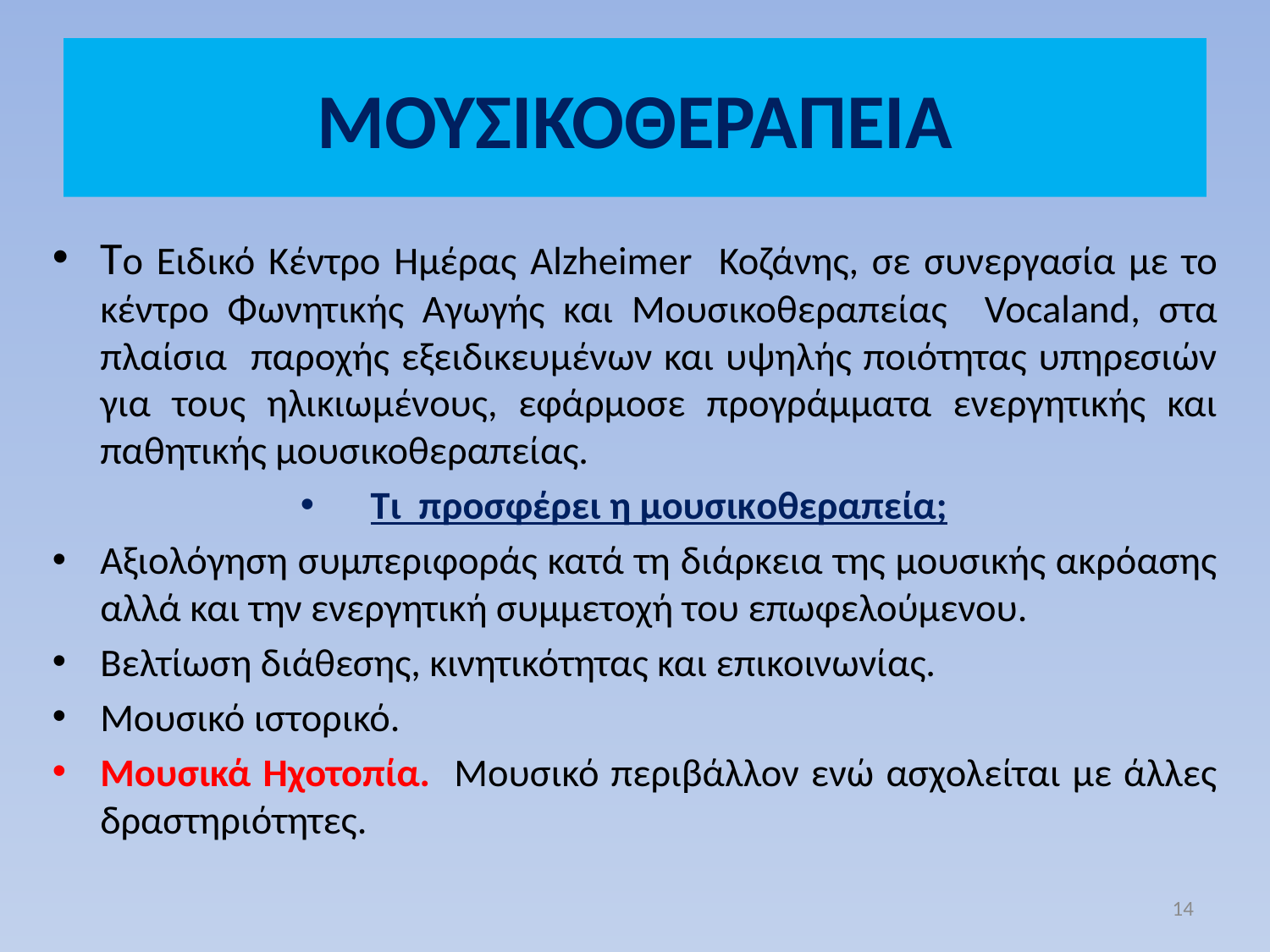

# ΜΟΥΣΙΚΟΘΕΡΑΠΕΙΑ
Το Ειδικό Κέντρο Ημέρας Alzheimer  Κοζάνης, σε συνεργασία με το κέντρο Φωνητικής Αγωγής και Μουσικοθεραπείας  Vocaland, στα πλαίσια  παροχής εξειδικευμένων και υψηλής ποιότητας υπηρεσιών για τους ηλικιωμένους, εφάρμοσε προγράμματα ενεργητικής και παθητικής μουσικοθεραπείας.
Τι  προσφέρει η μουσικoθεραπεία;
Αξιολόγηση συμπεριφοράς κατά τη διάρκεια της μουσικής ακρόασης αλλά και την ενεργητική συμμετοχή του επωφελούμενου.
Βελτίωση διάθεσης, κινητικότητας και επικοινωνίας.
Μουσικό ιστορικό.
Μουσικά Ηχοτοπία.  Μουσικό περιβάλλον ενώ ασχολείται με άλλες δραστηριότητες.
14